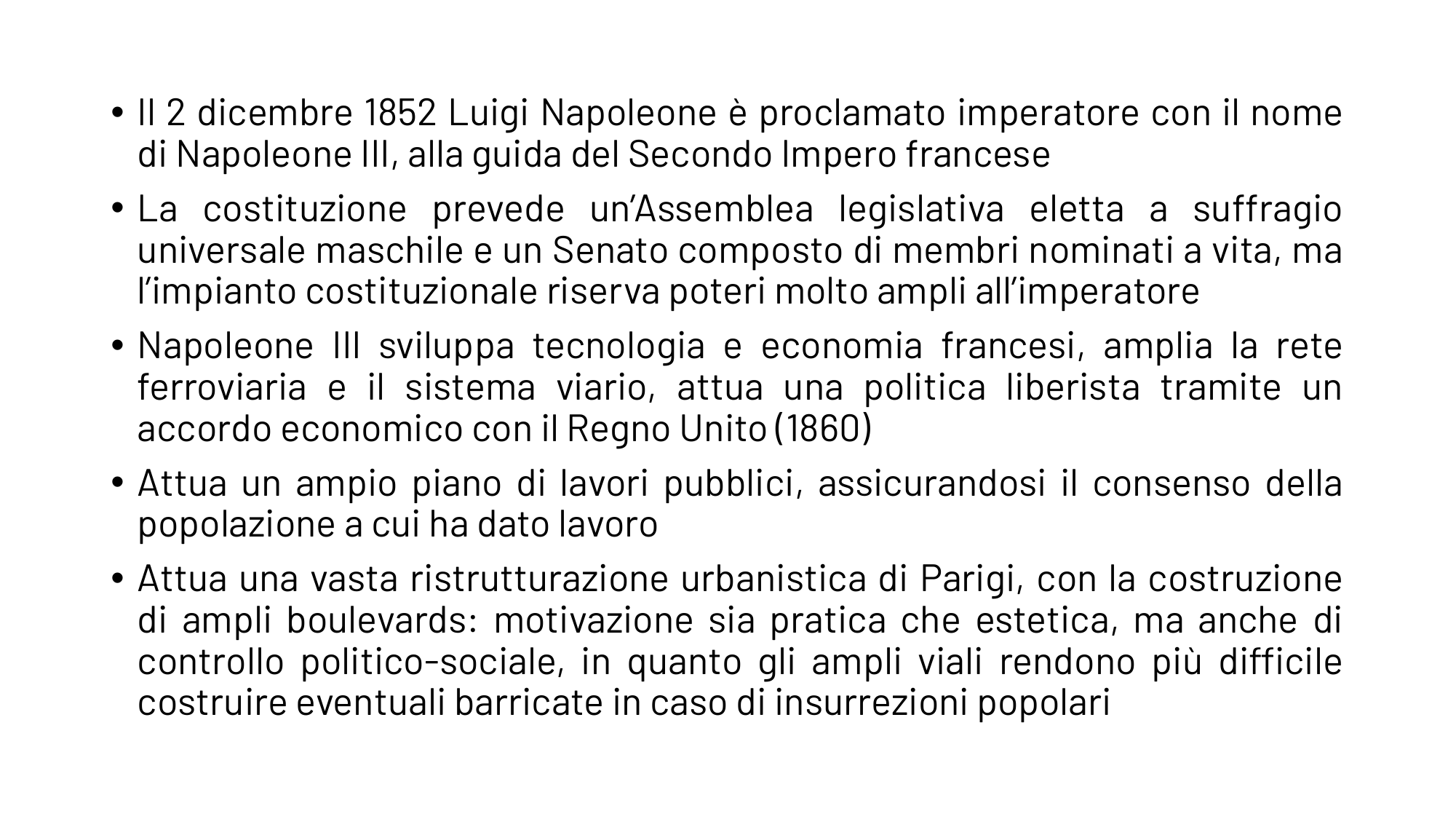

Il 2 dicembre 1852 Luigi Napoleone è proclamato imperatore con il nome di Napoleone III, alla guida del Secondo Impero francese
La costituzione prevede un’Assemblea legislativa eletta a suffragio universale maschile e un Senato composto di membri nominati a vita, ma l’impianto costituzionale riserva poteri molto ampli all’imperatore
Napoleone III sviluppa tecnologia e economia francesi, amplia la rete ferroviaria e il sistema viario, attua una politica liberista tramite un accordo economico con il Regno Unito (1860)
Attua un ampio piano di lavori pubblici, assicurandosi il consenso della popolazione a cui ha dato lavoro
Attua una vasta ristrutturazione urbanistica di Parigi, con la costruzione di ampli boulevards: motivazione sia pratica che estetica, ma anche di controllo politico-sociale, in quanto gli ampli viali rendono più difficile costruire eventuali barricate in caso di insurrezioni popolari